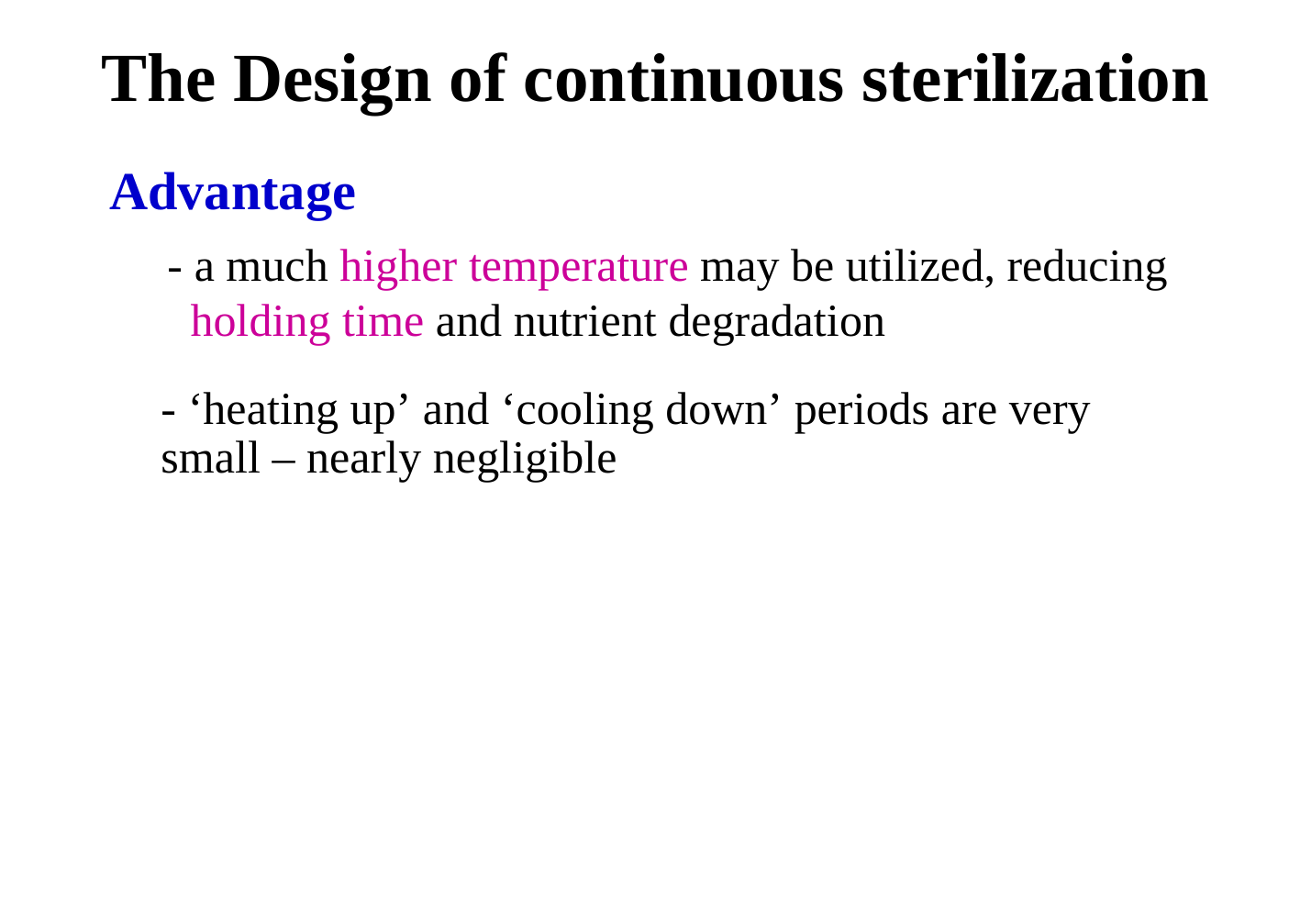

The Design of continuous sterilization
Advantage
- a much higher temperature may be utilized, reducing holding time and nutrient degradation
- ‘heating up’ and ‘cooling down’ periods are very  small – nearly negligible